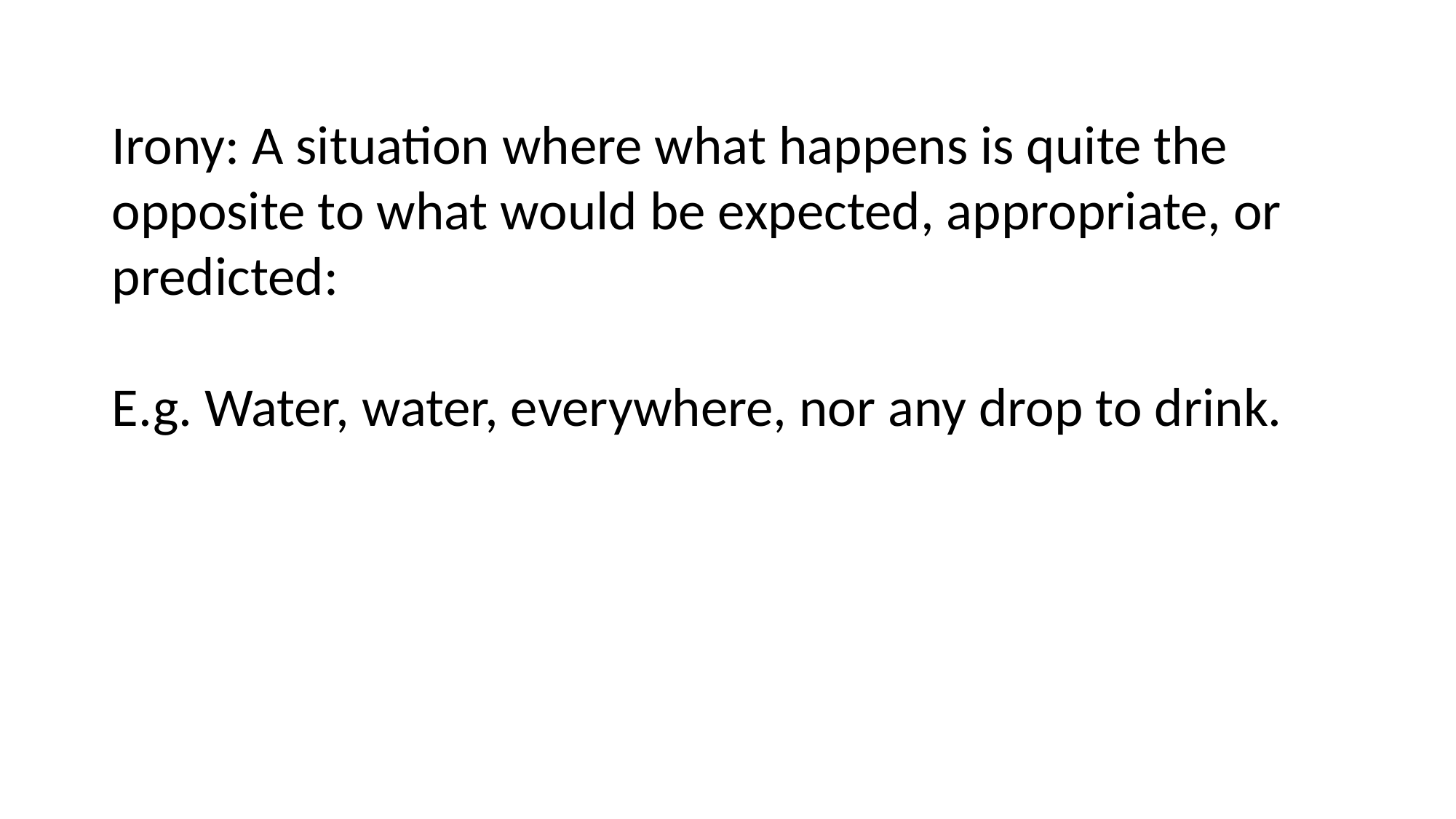

Irony: A situation where what happens is quite the opposite to what would be expected, appropriate, or predicted:

E.g. Water, water, everywhere, nor any drop to drink.